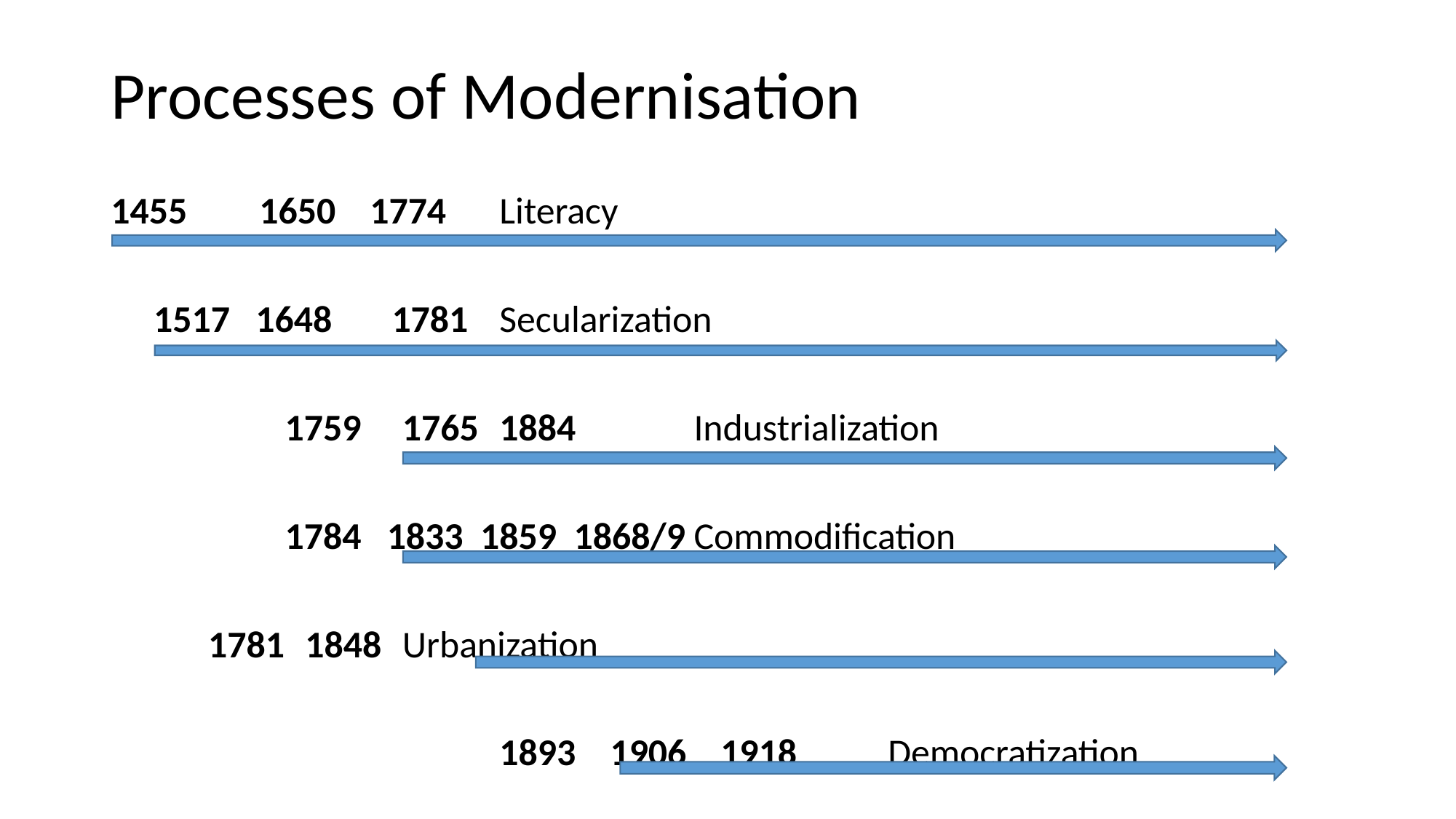

# Processes of Modernisation
1455 	      1650    1774					Literacy

     1517   1648       1781					Secularization

 		         1759	1765	1884			Industrialization

		         1784   1833  1859  1868/9		Commodification

			1781		1848			Urbanization

			                       	1893    1906    1918	Democratization